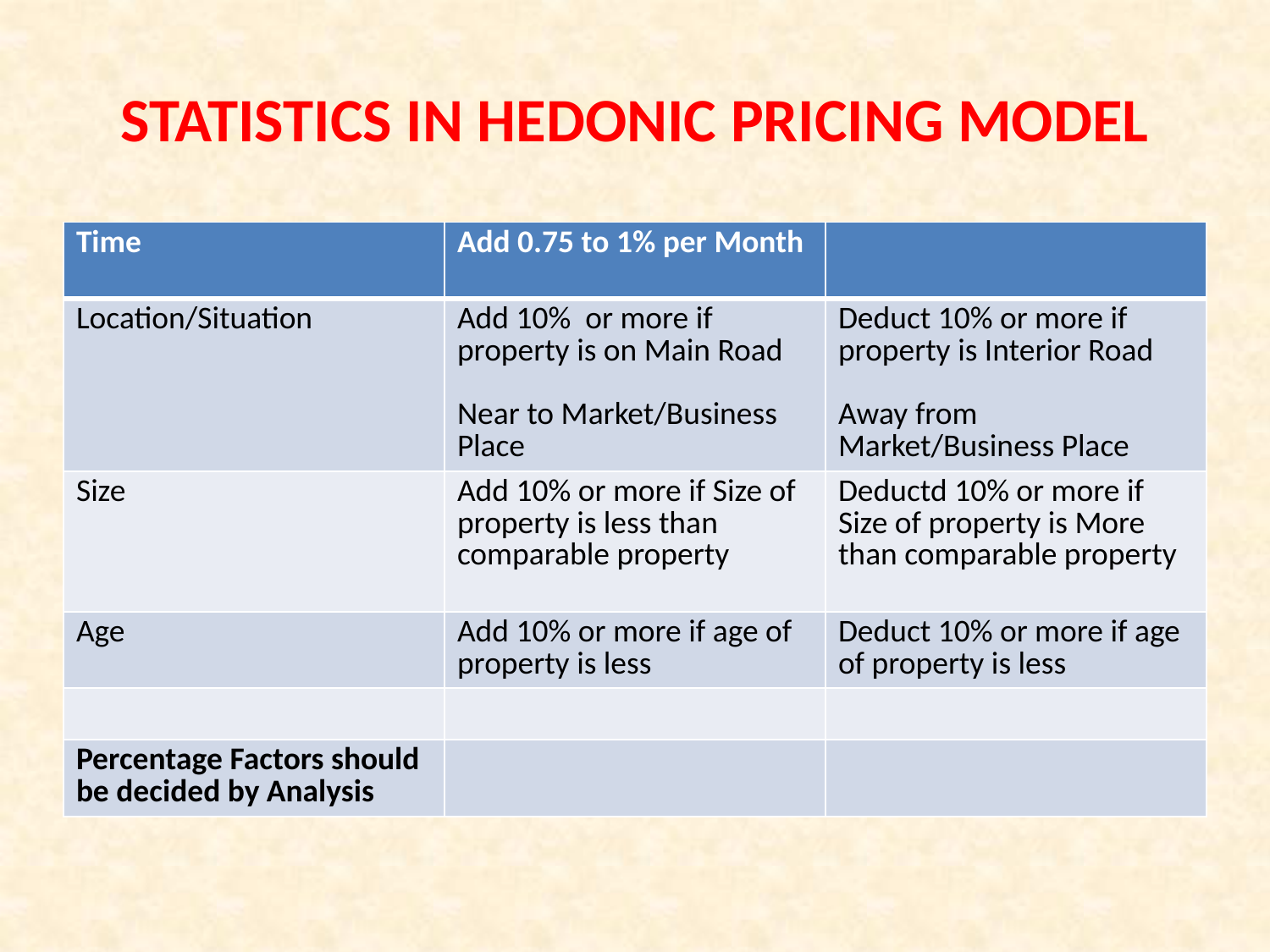

# STATISTICS IN HEDONIC PRICING MODEL
| Time | Add 0.75 to 1% per Month |  |
| --- | --- | --- |
| Location/Situation | Add 10% or more if property is on Main Road Near to Market/Business Place | Deduct 10% or more if property is Interior Road Away from Market/Business Place |
| Size | Add 10% or more if Size of property is less than comparable property | Deductd 10% or more if Size of property is More than comparable property |
| Age | Add 10% or more if age of property is less | Deduct 10% or more if age of property is less |
|  |  |  |
| Percentage Factors should be decided by Analysis |  |  |